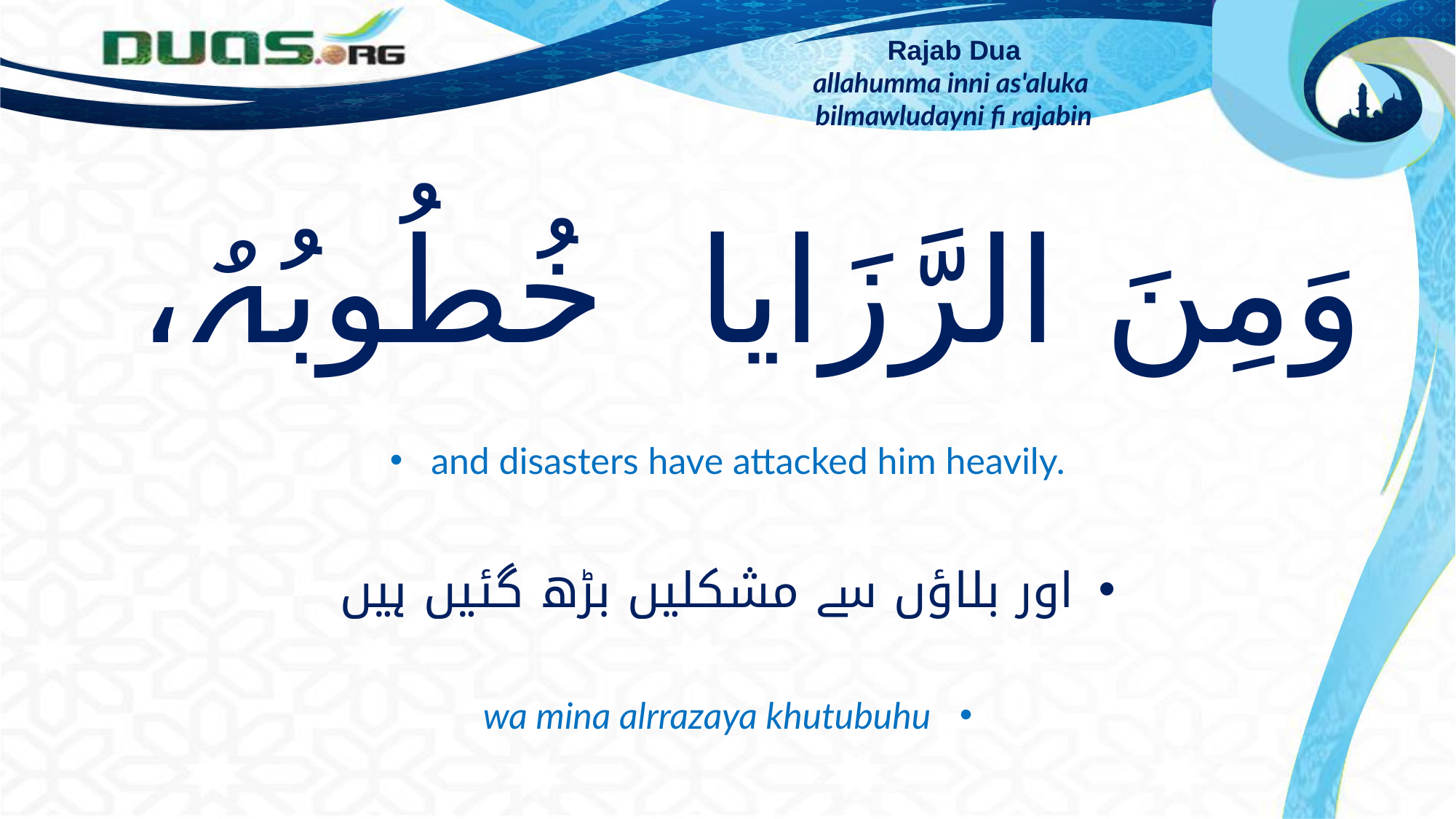

Rajab Dua
allahumma inni as'aluka
bilmawludayni fi rajabin
وَمِنَ الرَّزَایا  خُطُوبُہُ،

and disasters have attacked him heavily.

اور بلاؤں سے مشکلیں بڑھ گئیں ہیں

wa mina alrrazaya khutubuhu